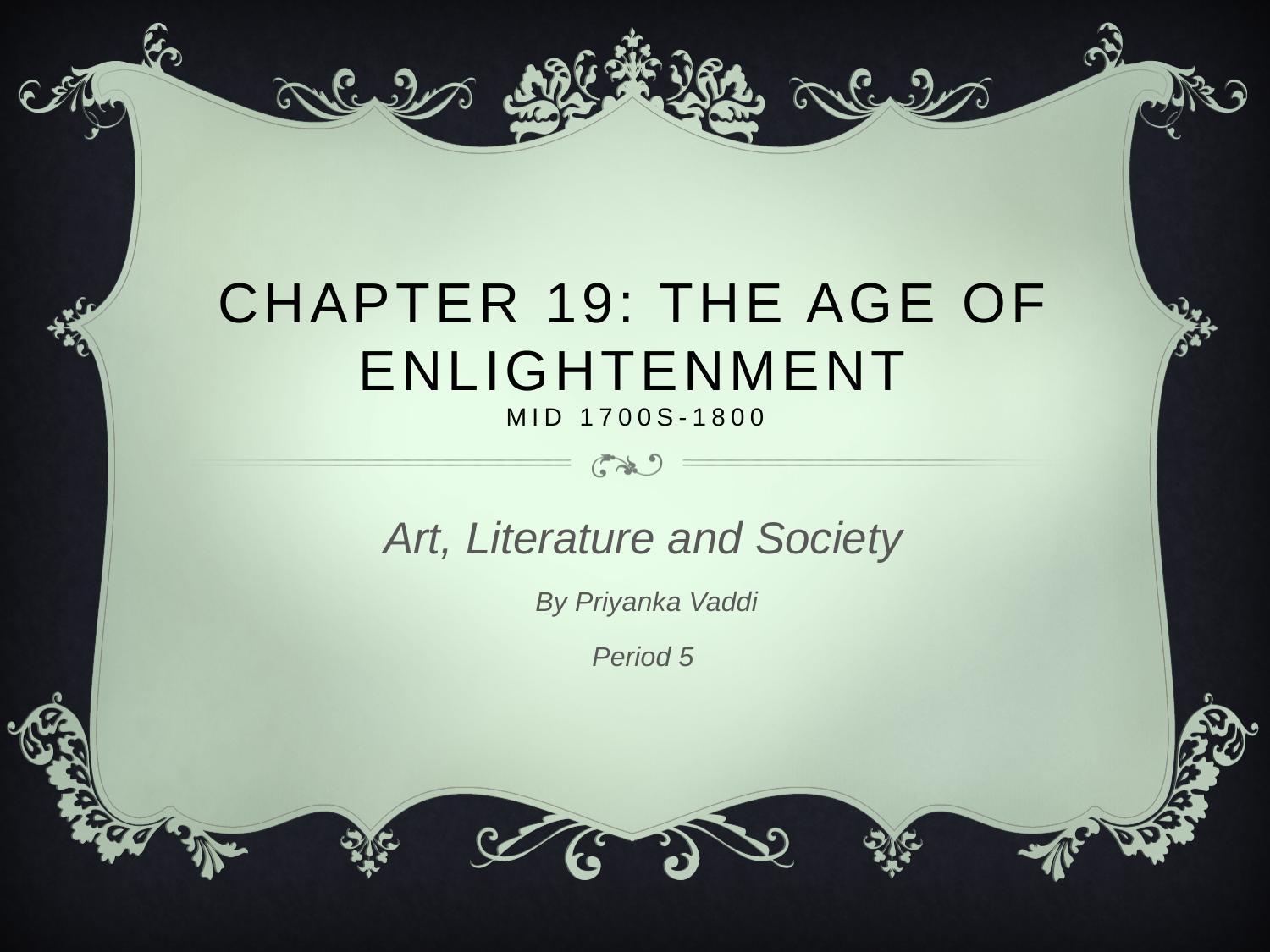

# Chapter 19: The Age of Enlightenment Mid 1700s-1800
Art, Literature and Society
By Priyanka Vaddi
Period 5